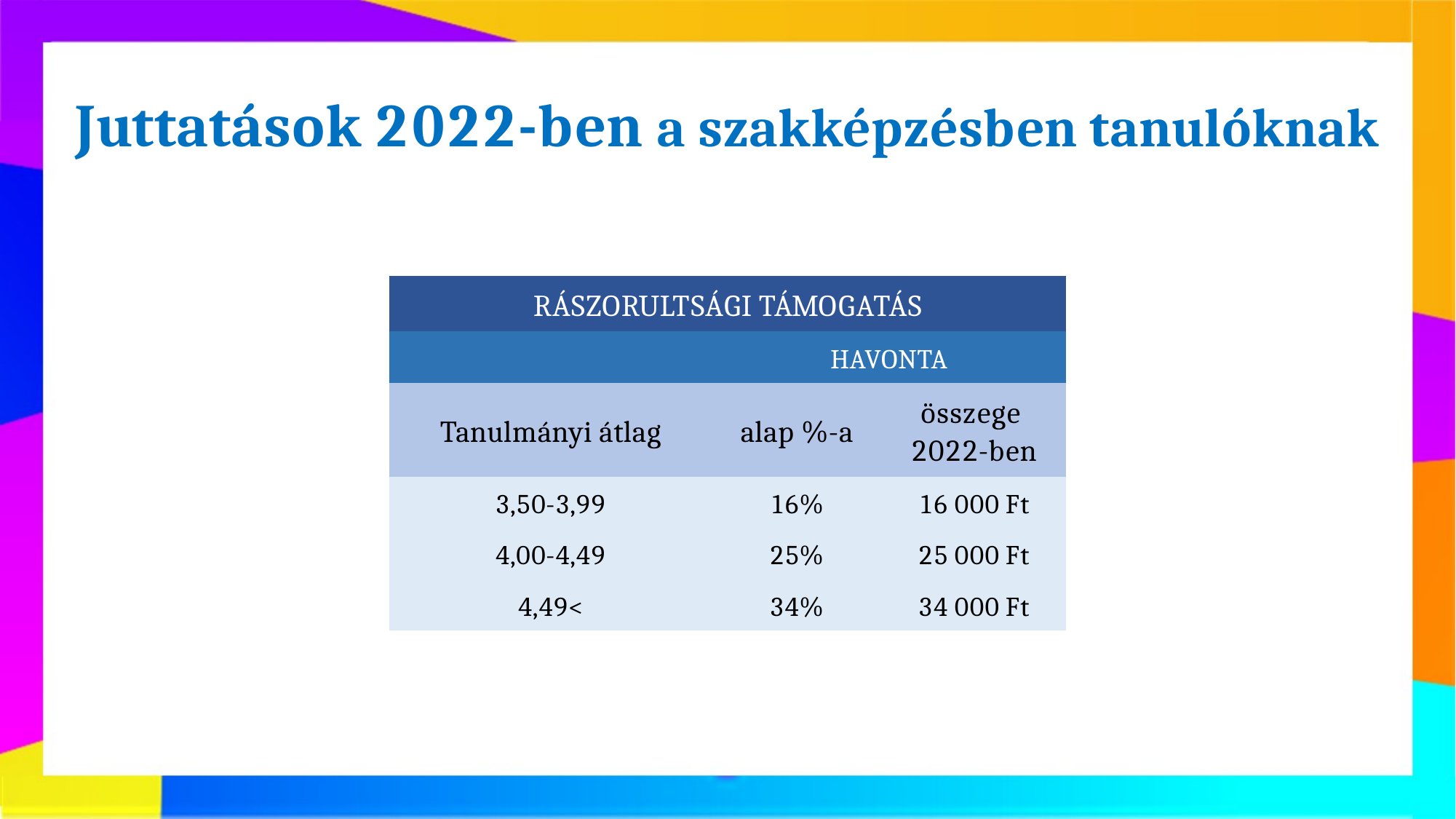

Juttatások 2022-ben a szakképzésben tanulóknak
| RÁSZORULTSÁGI TÁMOGATÁS |  |  |
| --- | --- | --- |
|  | HAVONTA |  |
| Tanulmányi átlag | alap %-a | összege 2022-ben |
| 3,50-3,99 | 16% | 16 000 Ft |
| 4,00-4,49 | 25% | 25 000 Ft |
| 4,49< | 34% | 34 000 Ft |